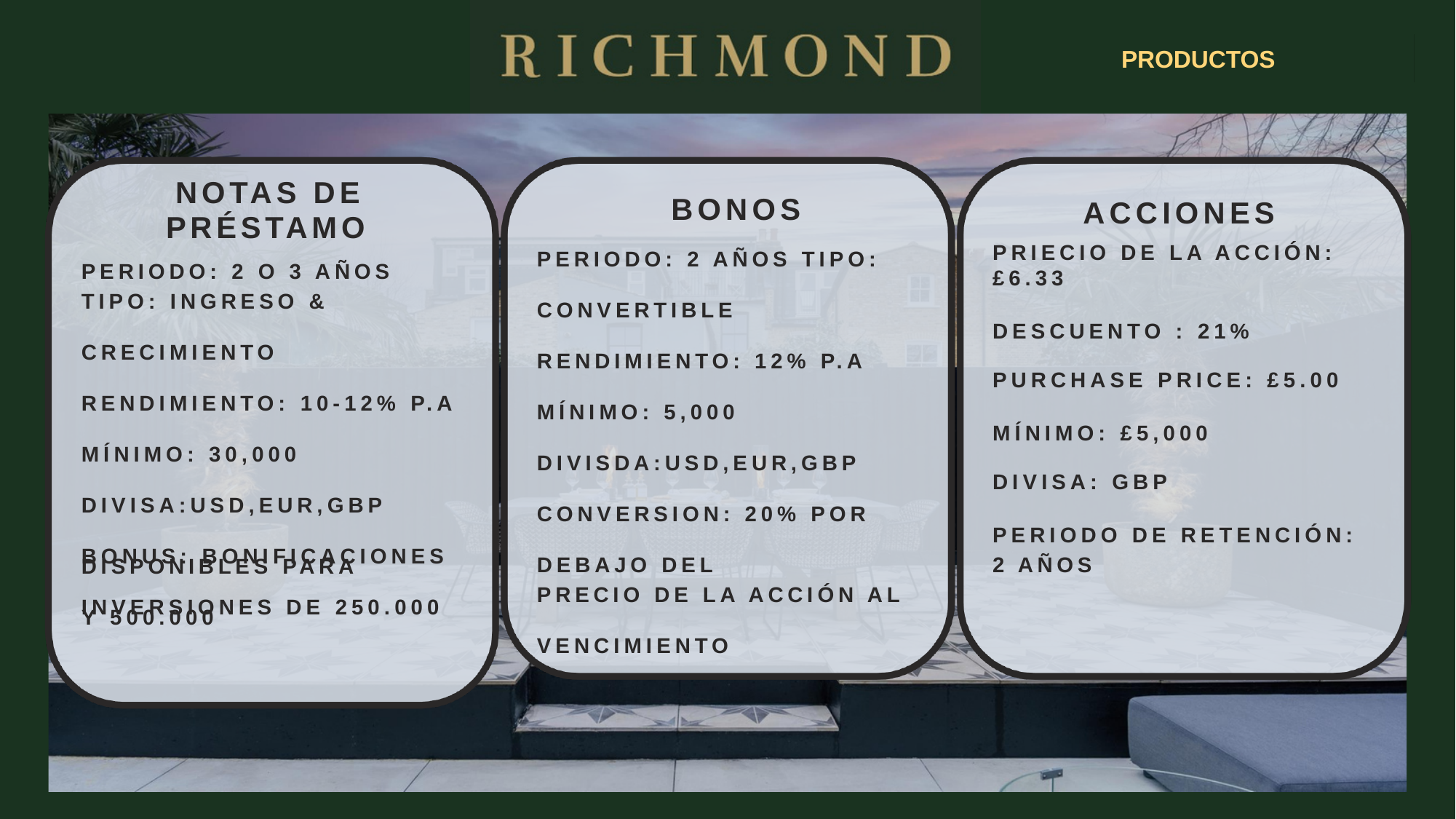

PRODUCTOS

NOTAS DE
BONOS
ACCIONES
PRÉSTAMO
PERIODO: 2 AÑOS TIPO: CONVERTIBLE RENDIMIENTO: 12% P.A MÍNIMO: 5,000 DIVISDA:USD,EUR,GBP CONVERSION: 20% POR DEBAJO DEL
PRECIO DE LA ACCIÓN AL
VENCIMIENTO
PRIECIO DE LA ACCIÓN: £6.33
DESCUENTO : 21%
PURCHASE PRICE: £5.00
MÍNIMO: £5,000
DIVISA: GBP
PERIODO DE RETENCIÓN:
2 AÑOS
PERIODO: 2 O 3 AÑOS TIPO: INGRESO &
CRECIMIENTO RENDIMIENTO: 10-12% P.A MÍNIMO: 30,000 DIVISA:USD,EUR,GBP BONUS: BONIFICACIONES
DISPONIBLES PARA
INVERSIONES DE 250.000
Y 500.000